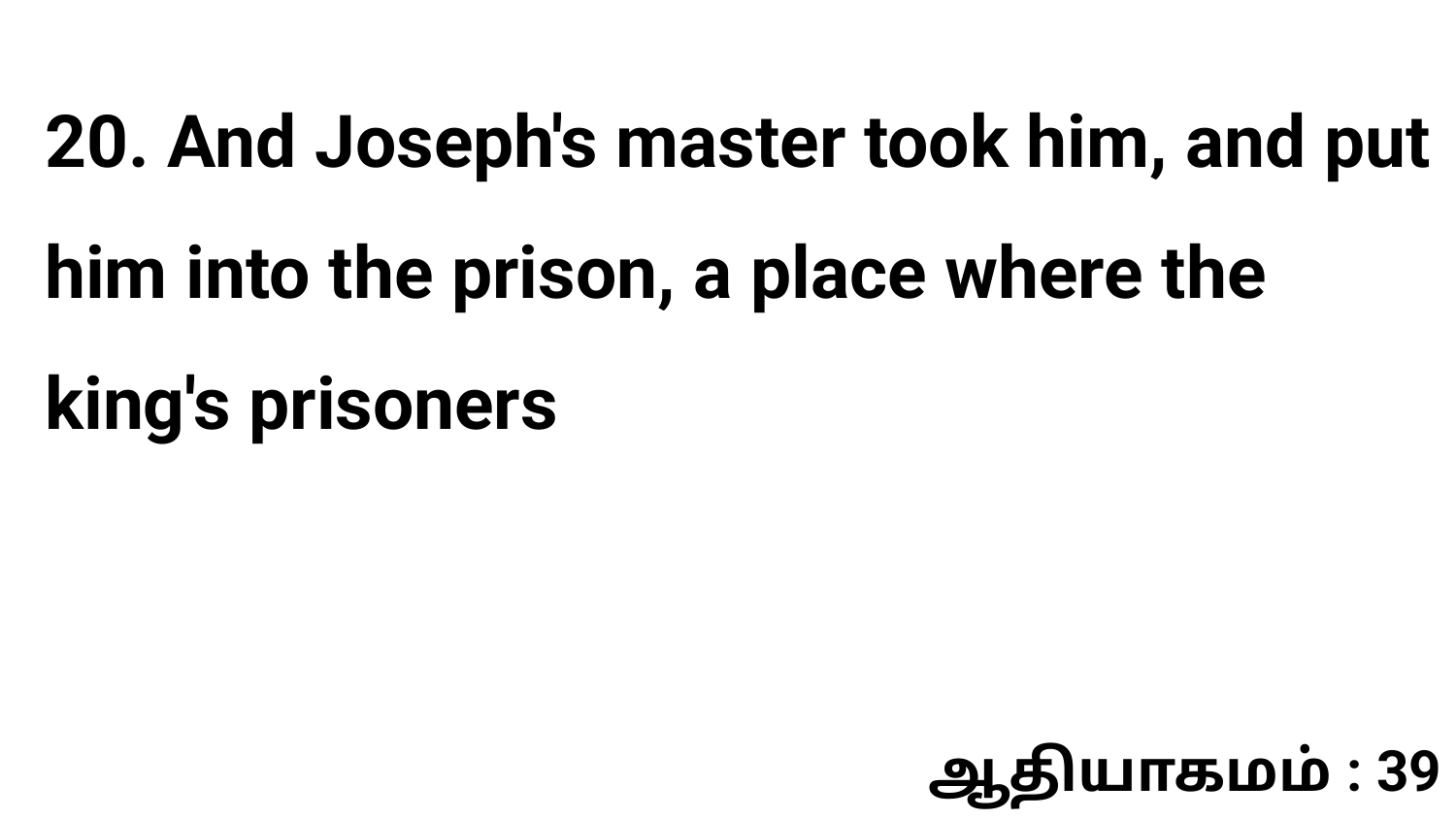

20. And Joseph's master took him, and put him into the prison, a place where the king's prisoners
ஆதியாகமம் : 39